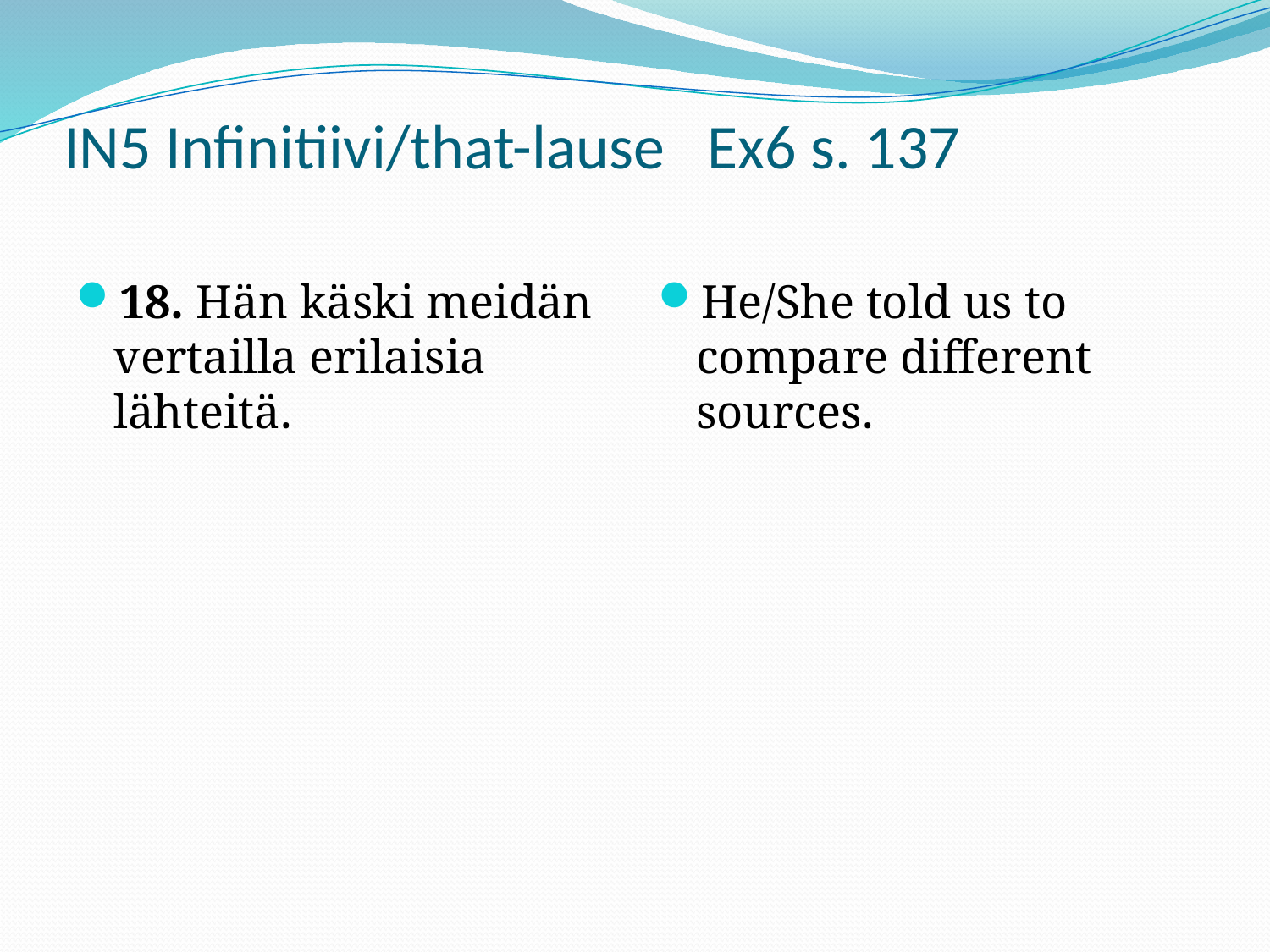

# IN5 Infinitiivi/that-lause   Ex6 s. 137
18. Hän käski meidän vertailla erilaisia lähteitä.
He/She told us to compare different sources.